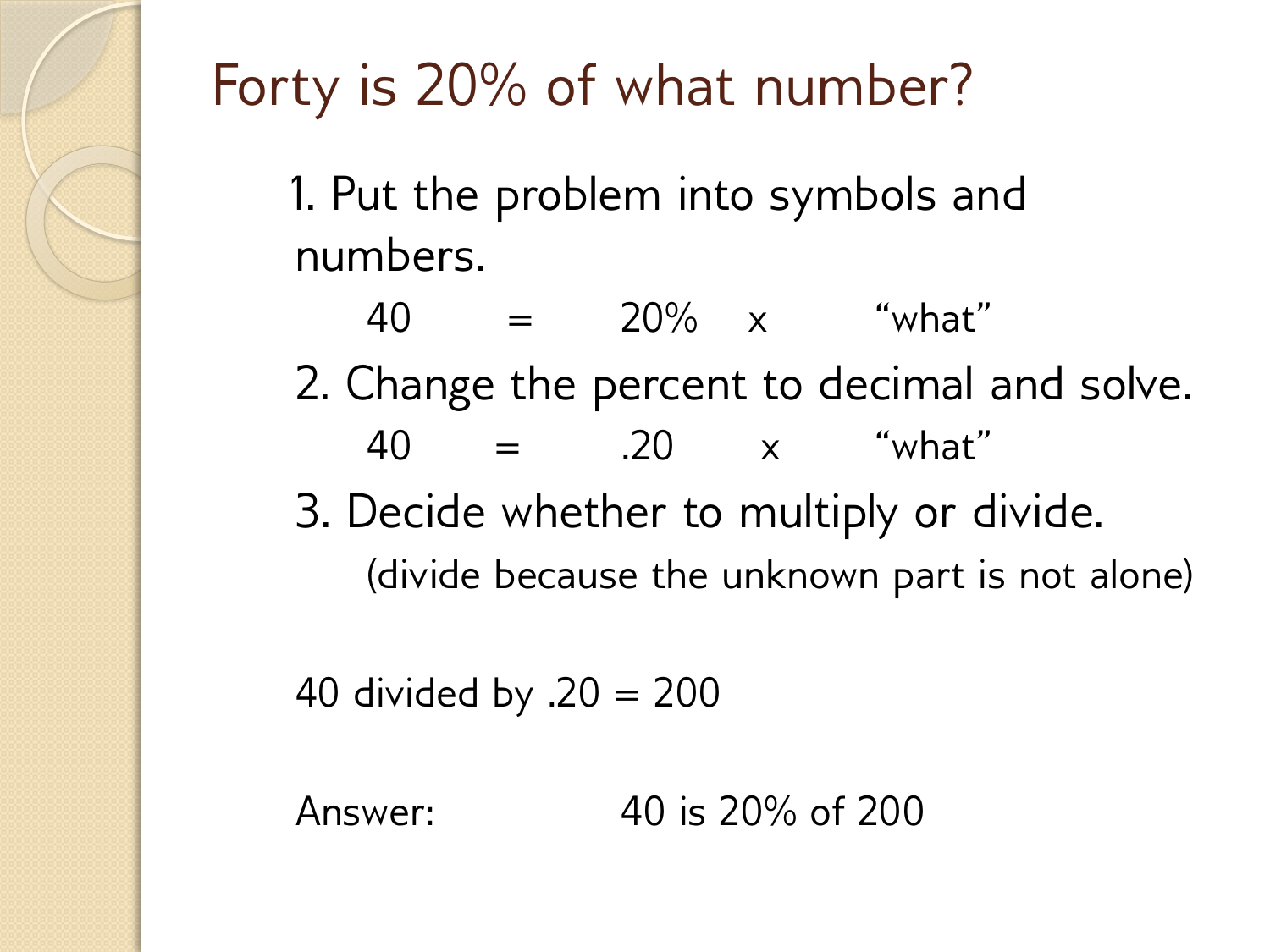

# Forty is 20% of what number?
    1. Put the problem into symbols and numbers.
	40	 = 	20%  	x 	“what”
2. Change the percent to decimal and solve.
	40 	= 	.20 	 x  	“what”
3. Decide whether to multiply or divide.
	(divide because the unknown part is not alone)

40 divided by .20 = 200

Answer: 		40 is 20% of 200